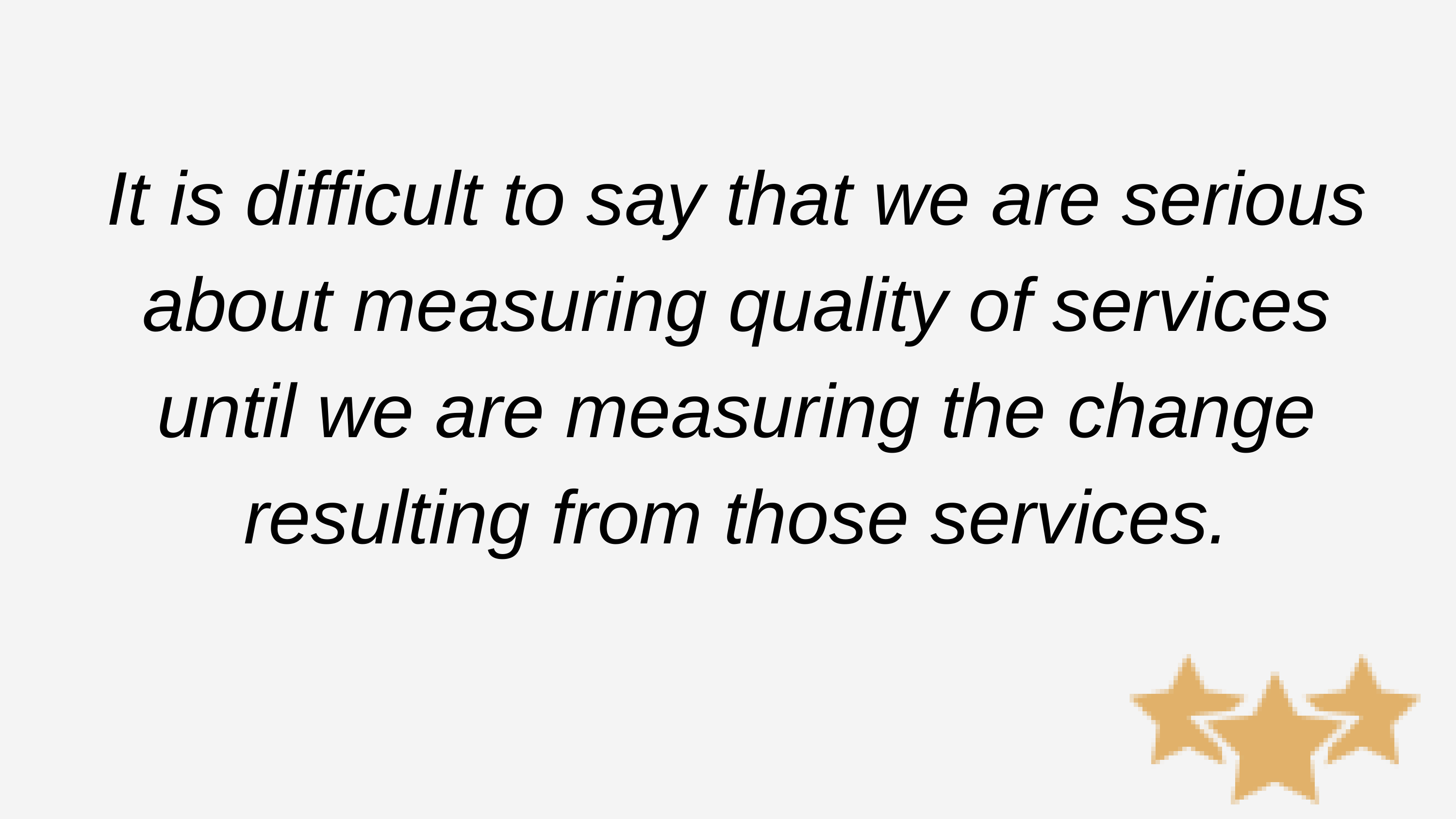

It is difficult to say that we are serious about measuring quality of services until we are measuring the change resulting from those services.